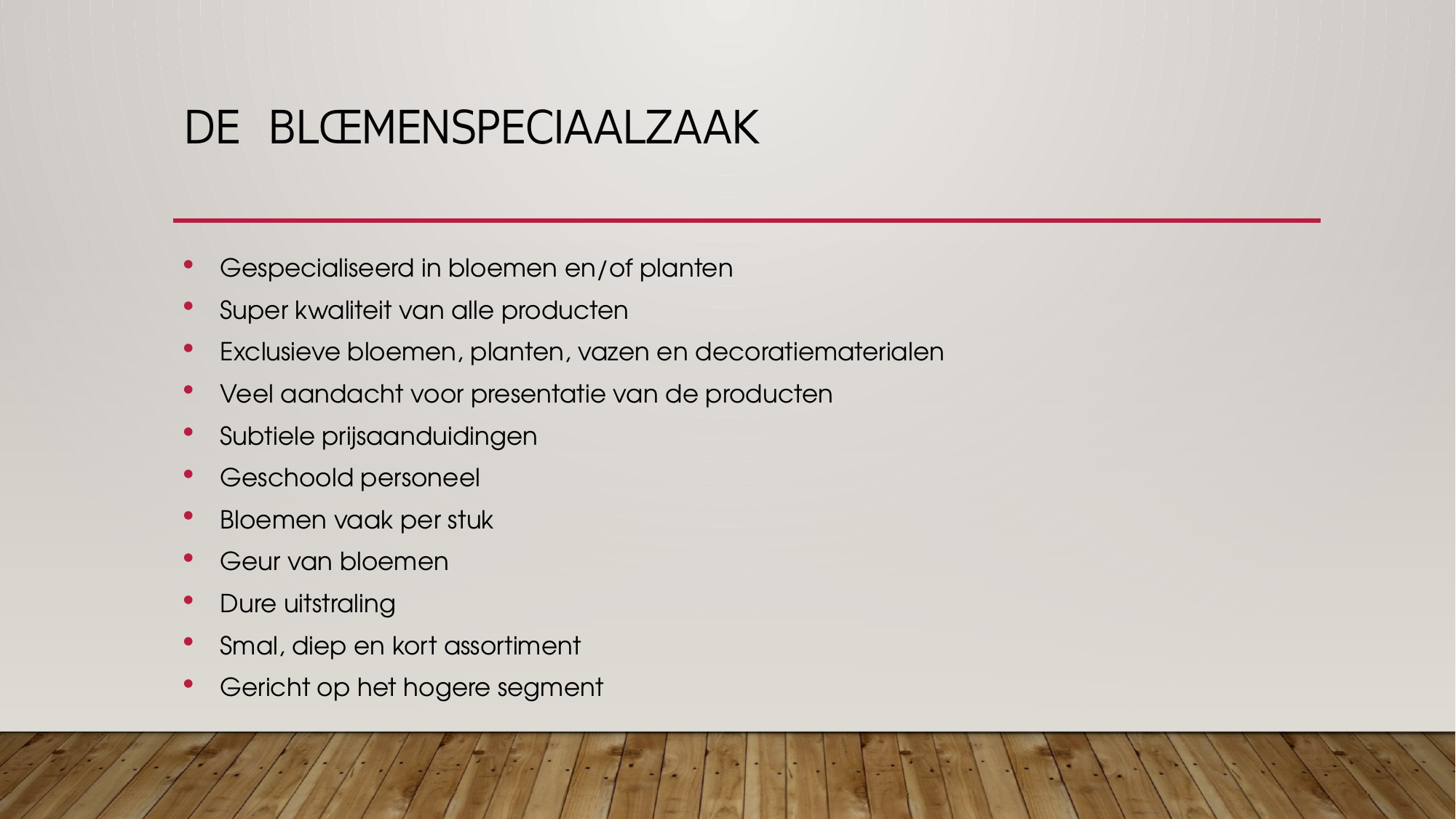

# De  Bloemenspeciaalzaak
Gespecialiseerd in bloemen en/of planten
Super kwaliteit van alle producten
Exclusieve bloemen, planten, vazen en decoratiematerialen
Veel aandacht voor presentatie van de producten
Subtiele prijsaanduidingen
Geschoold personeel
Bloemen vaak per stuk
Geur van bloemen
Dure uitstraling
Smal, diep en kort assortiment
Gericht op het hogere segment